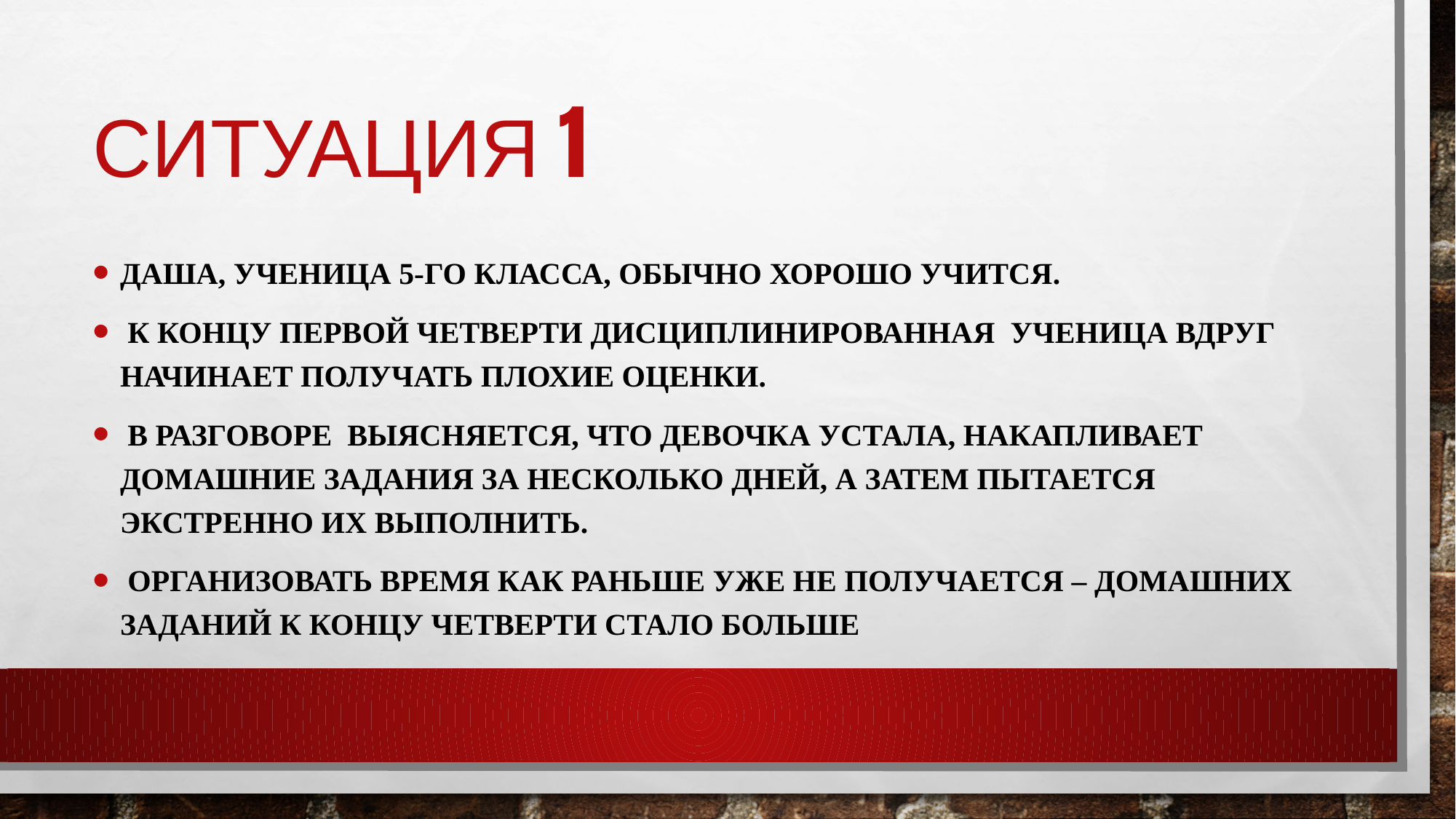

# СИТУАЦИЯ 1
даша, ученица 5-го класса, обычно хорошо учится.
 к концу первой четверти дисциплинированная  ученица вдруг начинает получать плохие оценки.
 В разговоре  выясняется, что девочка устала, накапливает домашние задания за несколько дней, а затем пытается экстренно их выполнить.
 Организовать время как раньше уже не получается – домашних заданий к концу четверти стало больше